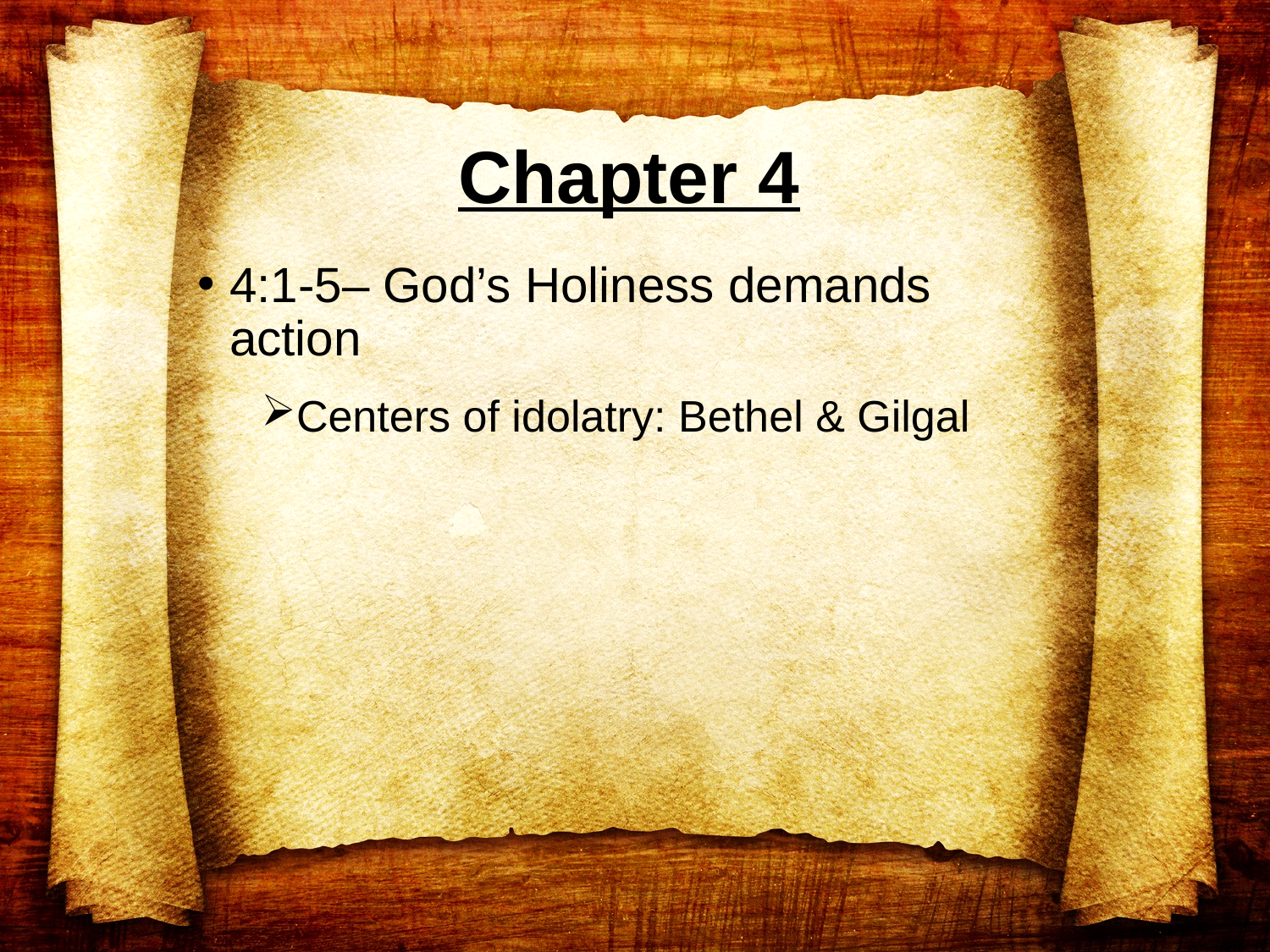

# Chapter 4
4:1-5– God’s Holiness demands action
Centers of idolatry: Bethel & Gilgal